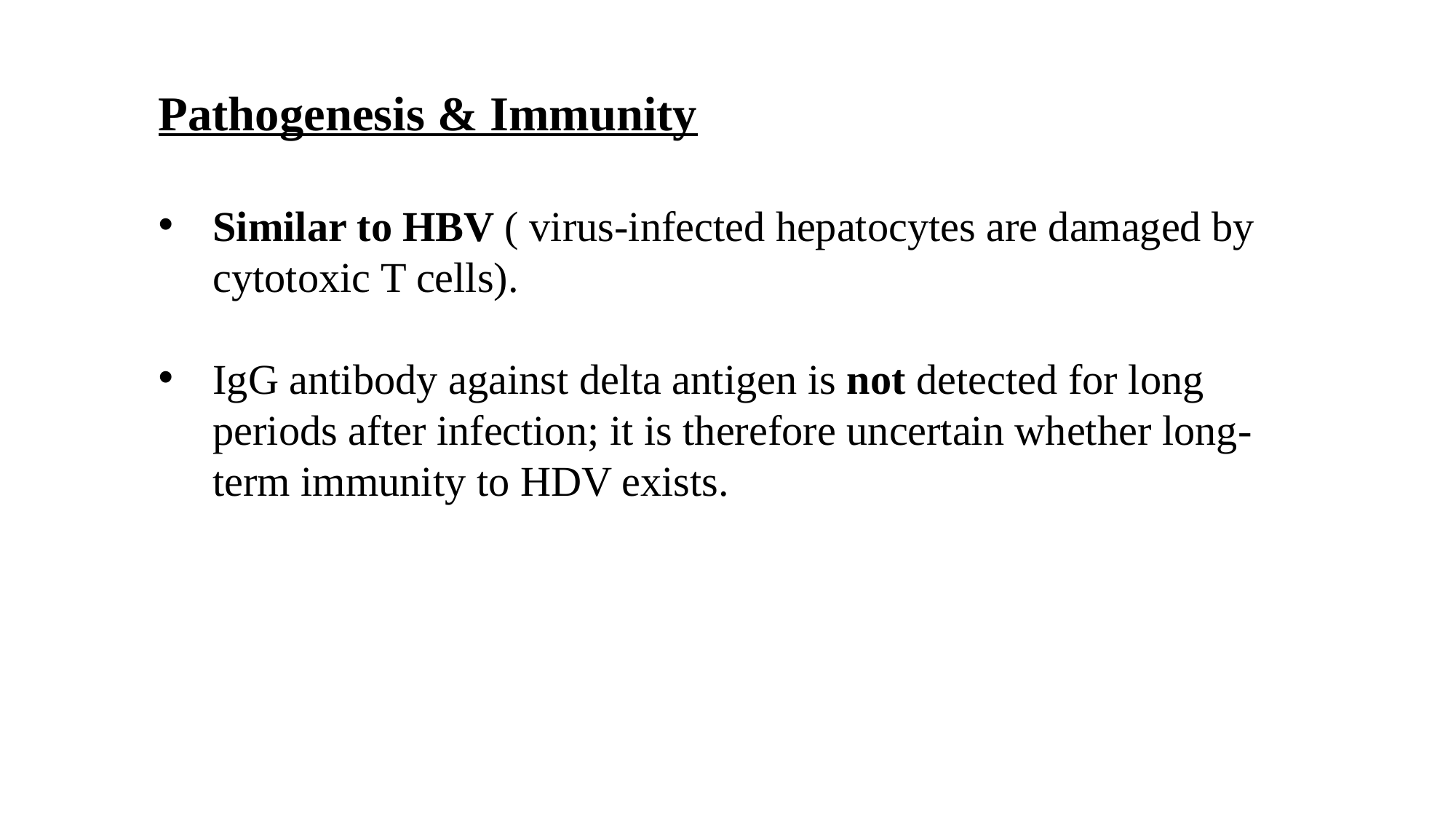

Pathogenesis & Immunity

Similar to HBV ( virus-infected hepatocytes are damaged by cytotoxic T cells).

IgG antibody against delta antigen is not detected for long periods after infection; it is therefore uncertain whether long-term immunity to HDV exists.